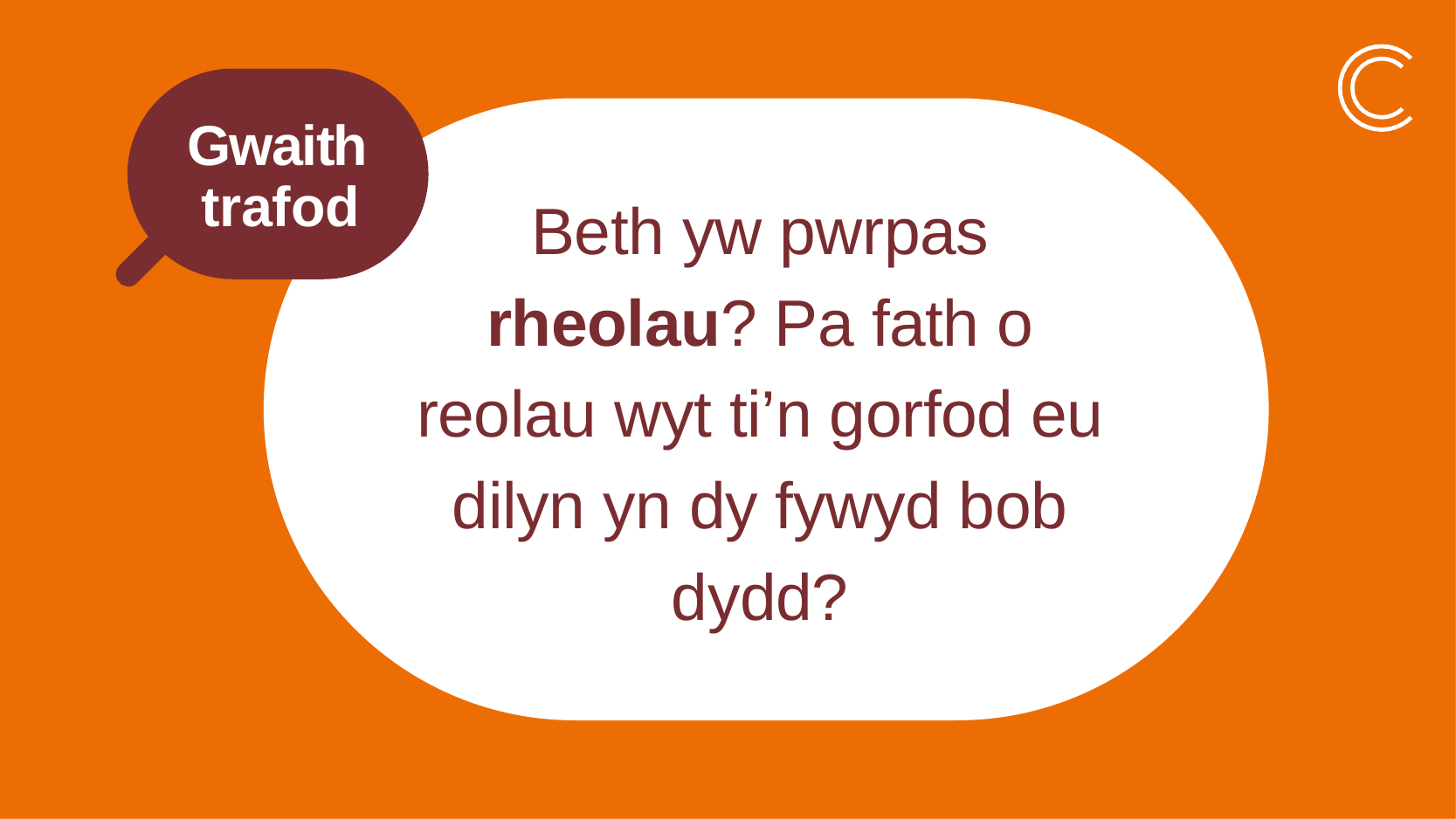

# Gwaith trafod
Beth yw pwrpas
rheolau? Pa fath o
reolau wyt ti’n gorfod eu
dilyn yn dy fywyd bob
dydd?